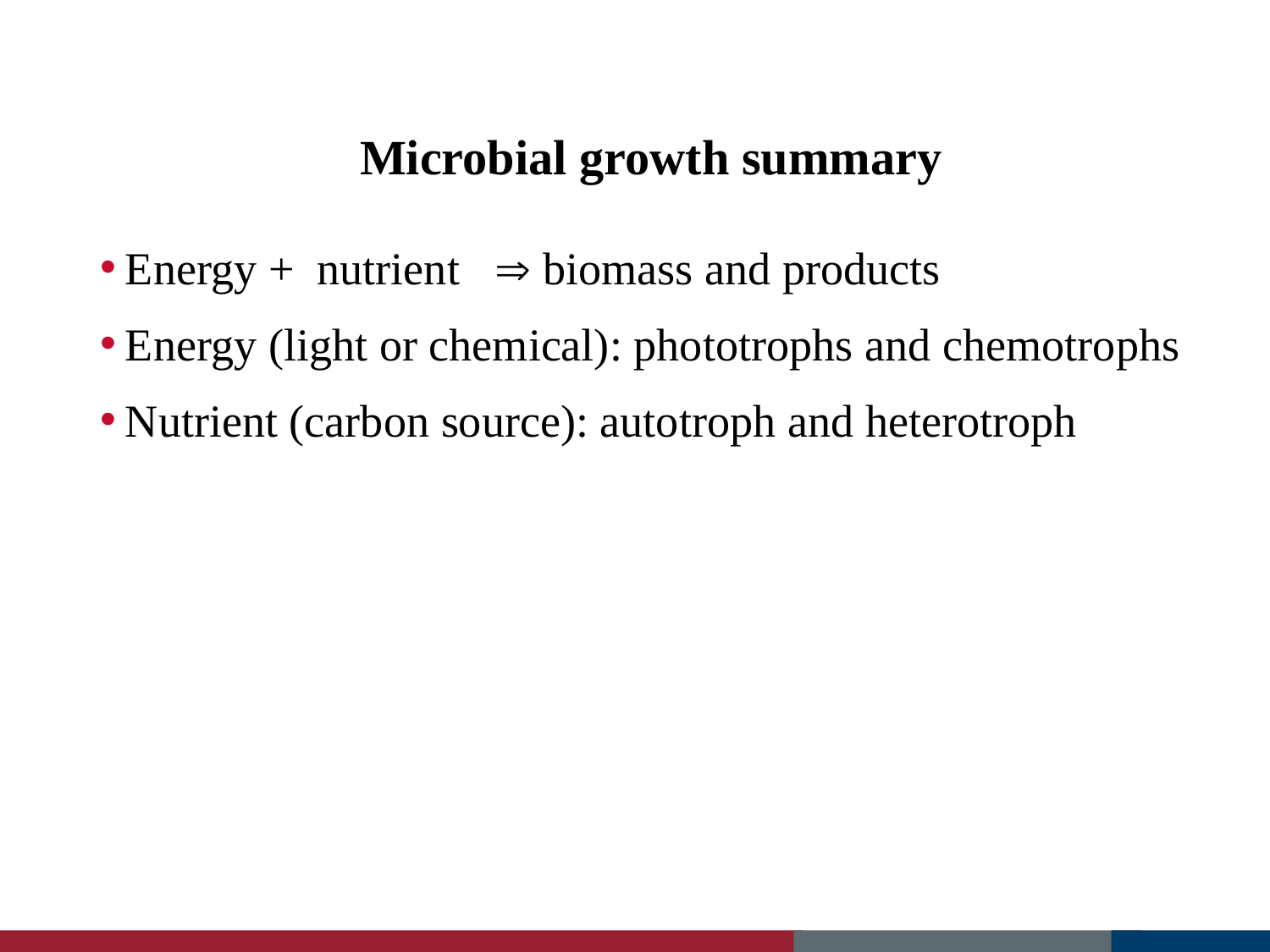

# Microbial growth summary
Energy +  nutrient  ⇒ biomass and products
Energy (light or chemical): phototrophs and chemotrophs
Nutrient (carbon source): autotroph and heterotroph